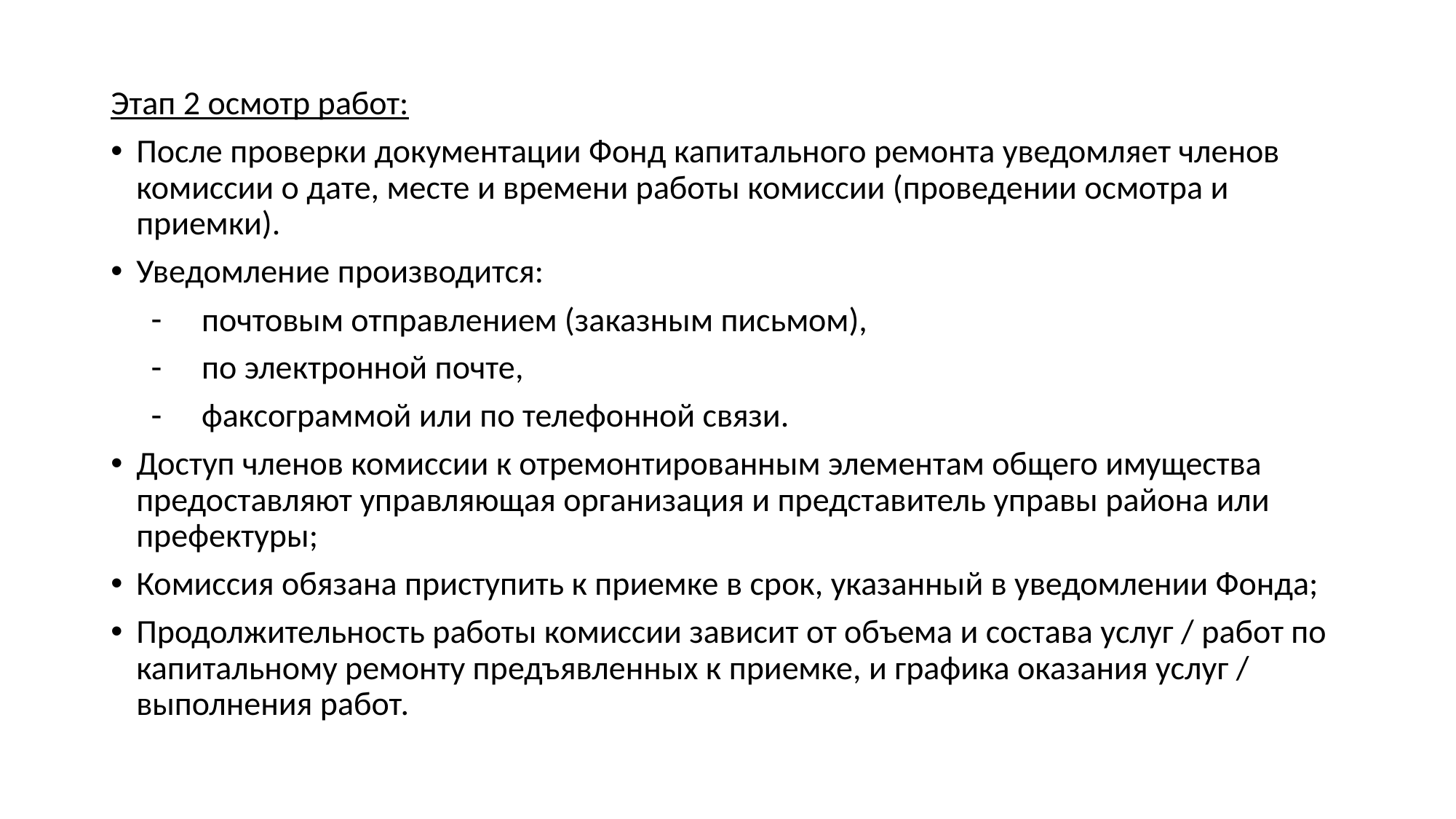

Этап 2 осмотр работ:
После проверки документации Фонд капитального ремонта уведомляет членов комиссии о дате, месте и времени работы комиссии (проведении осмотра и приемки).
Уведомление производится:
почтовым отправлением (заказным письмом),
по электронной почте,
факсограммой или по телефонной связи.
Доступ членов комиссии к отремонтированным элементам общего имущества предоставляют управляющая организация и представитель управы района или префектуры;
Комиссия обязана приступить к приемке в срок, указанный в уведомлении Фонда;
Продолжительность работы комиссии зависит от объема и состава услуг / работ по капитальному ремонту предъявленных к приемке, и графика оказания услуг / выполнения работ.